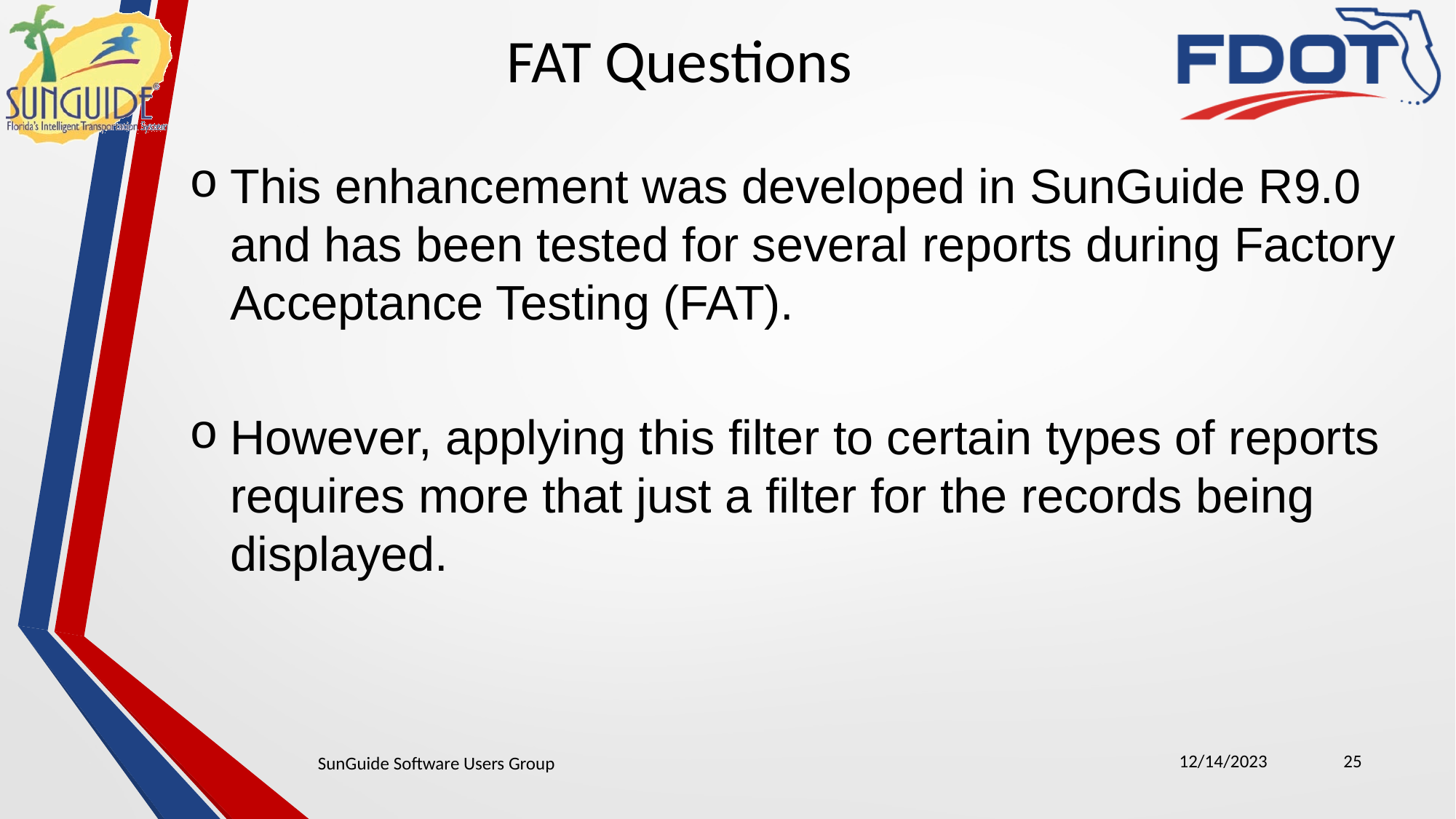

FAT Questions
This enhancement was developed in SunGuide R9.0 and has been tested for several reports during Factory Acceptance Testing (FAT).

However, applying this filter to certain types of reports requires more that just a filter for the records being displayed.
12/14/2023
25
SunGuide Software Users Group